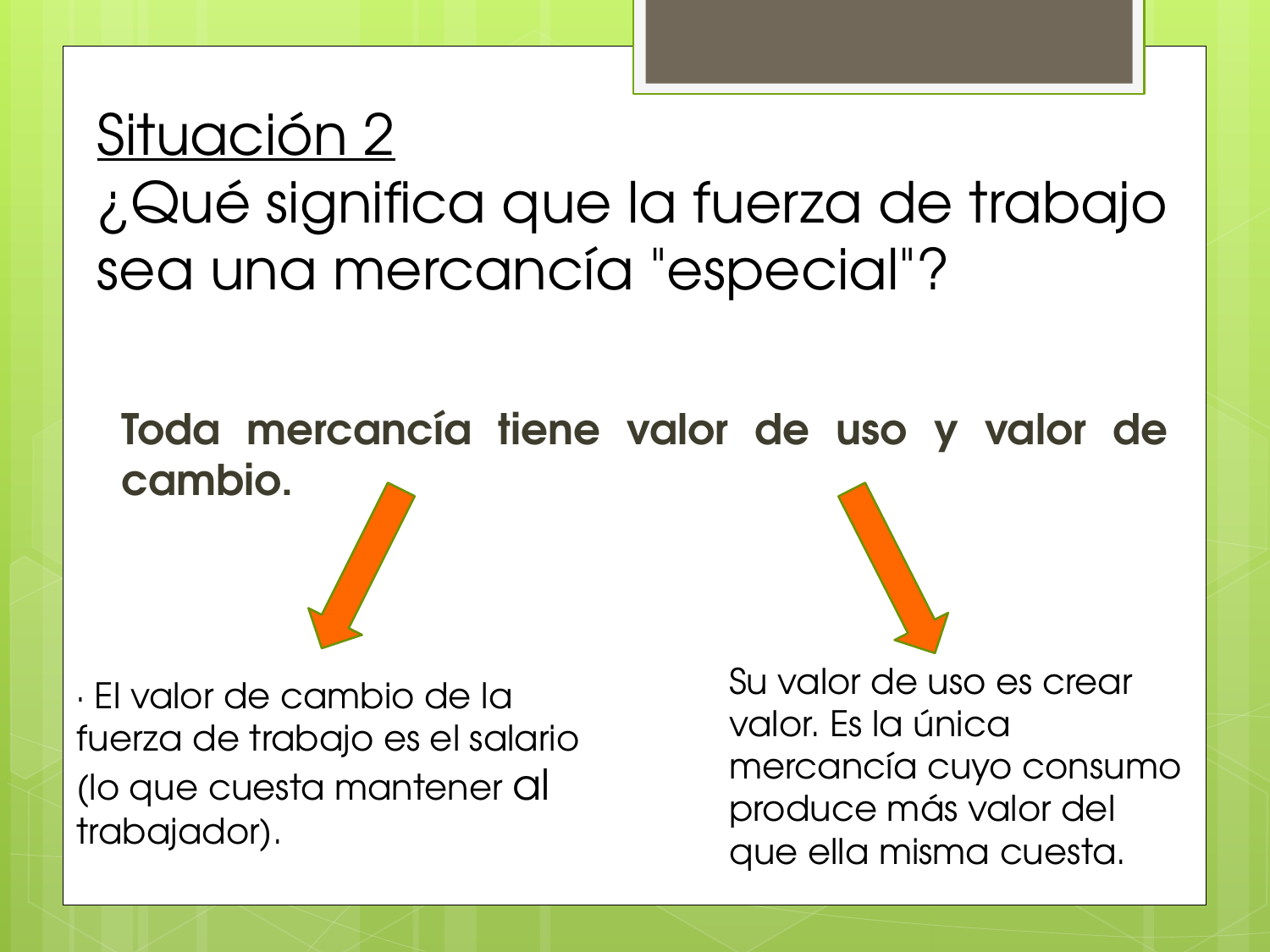

Situación 2
¿Qué significa que la fuerza de trabajo sea una mercancía "especial"?
Toda mercancía tiene valor de uso y valor de cambio.

Su valor de uso es crear valor. Es la única mercancía cuyo consumo produce más valor del que ella misma cuesta.

· El valor de cambio de la fuerza de trabajo es el salario (lo que cuesta mantener al trabajador).